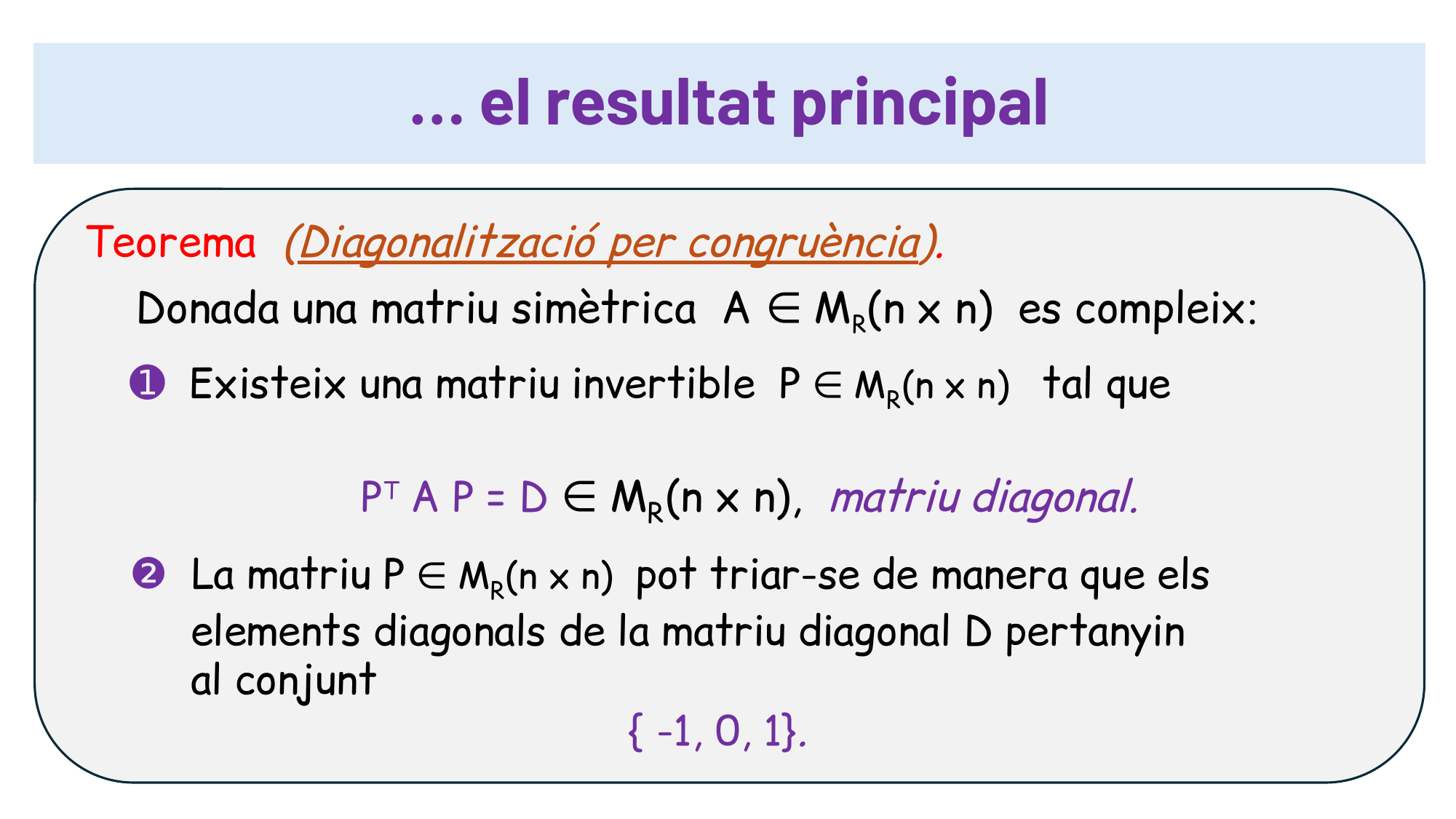

… el resultat principal

 Teorema  (Diagonalització per congruència).
     Donada una matriu simètrica  A ∈ MR(n x n)  es compleix:

➊  Existeix una matriu invertible  P ∈ MR(n x n)   tal que

                   PT A P = D ∈ MR(n x n),  matriu diagonal.

❷  La matriu P ∈ MR(n x n)  pot triar-se de manera que els
     elements diagonals de la matriu diagonal D pertanyin
     al conjunt
                                         { -1, 0, 1}.